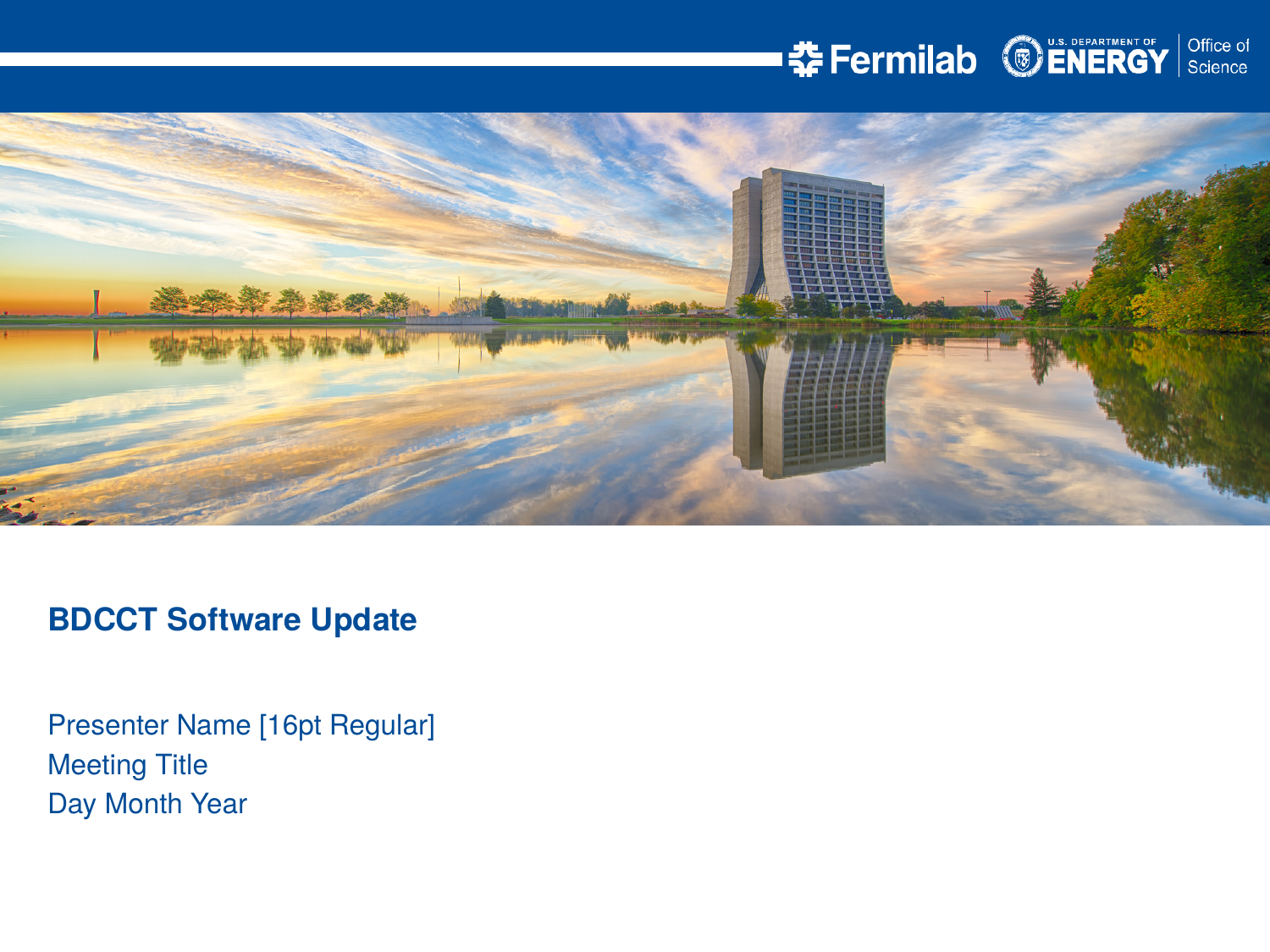

BDCCT Software Update
Presenter Name [16pt Regular]
Meeting Title
Day Month Year